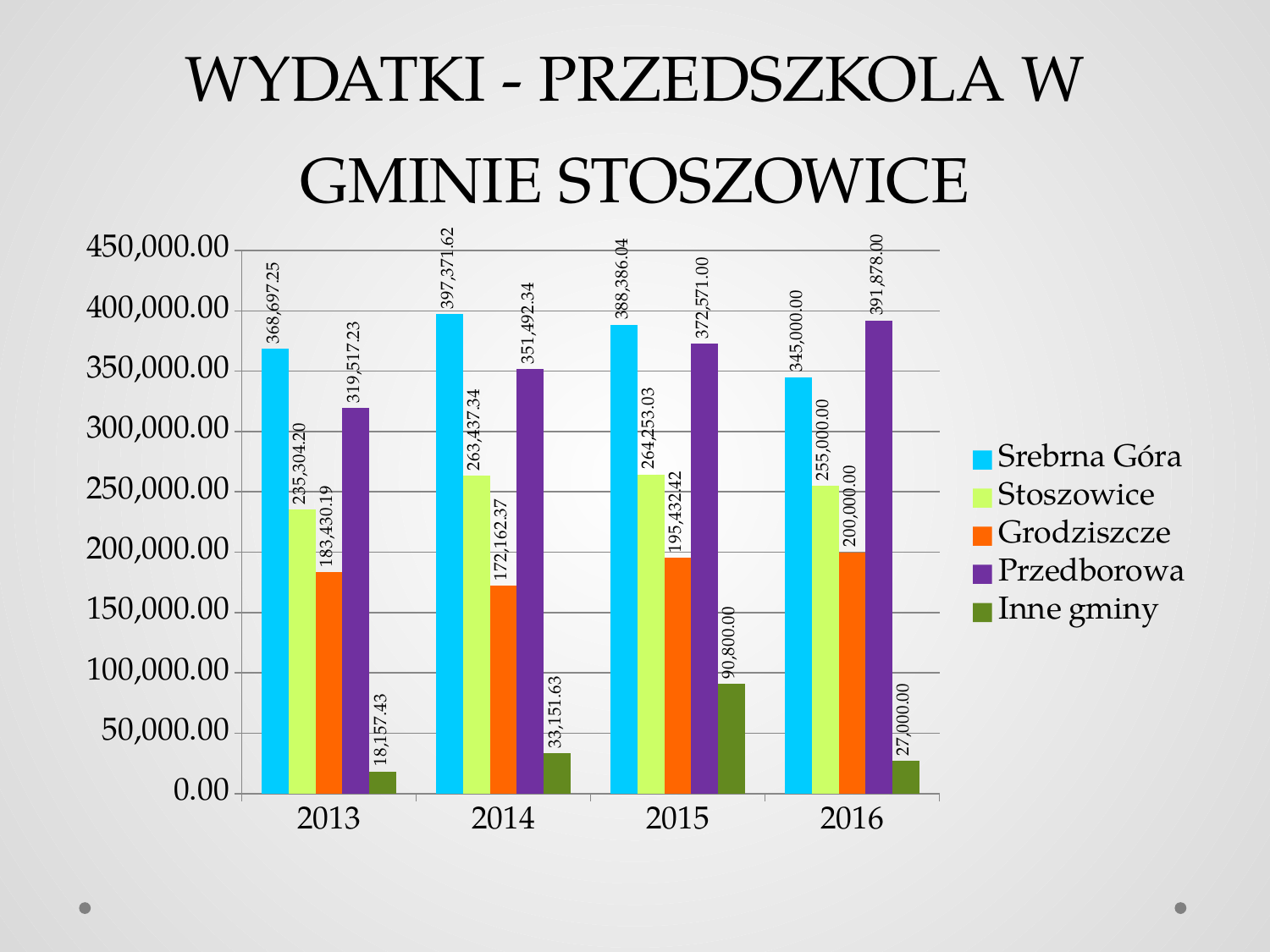

# WYDATKI - PRZEDSZKOLA W GMINIE STOSZOWICE

### Chart

| Category | Srebrna Góra | Stoszowice | Grodziszcze | Przedborowa | Inne gminy |
|---|---|---|---|---|---|
| 2013 | 368697.25 | 235304.2 | 183430.19 | 319517.23000000004 | 18157.43 |
| 2014 | 397371.62 | 263437.34 | 172162.37 | 351492.33999999997 | 33151.63 |
| 2015 | 388386.04 | 264253.0300000001 | 195432.41999999998 | 372571.0 | 90800.0 |
| 2016 | 345000.0 | 255000.0 | 200000.0 | 391878.0 | 27000.0 |